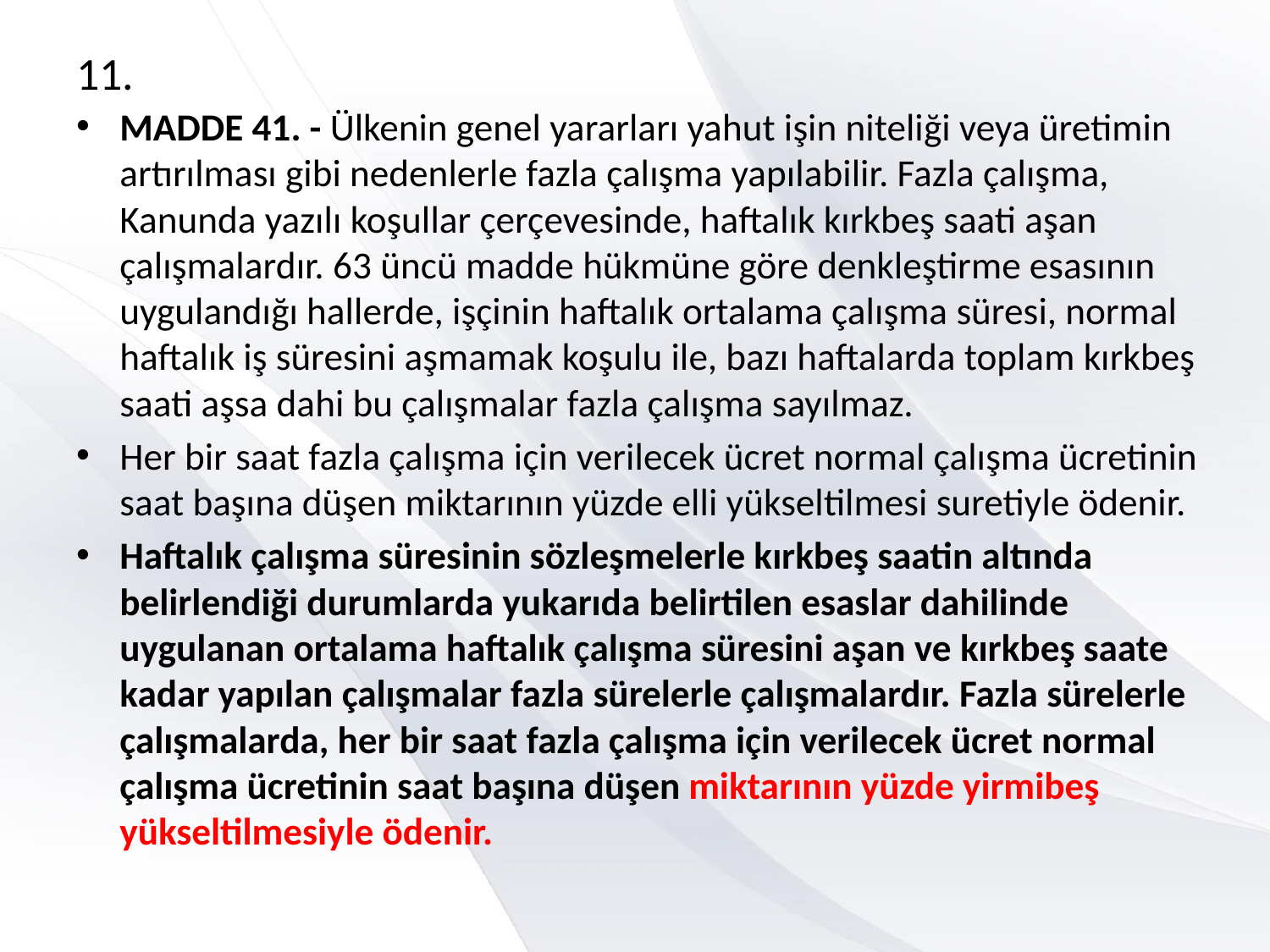

# 11.
MADDE 41. - Ülkenin genel yararları yahut işin niteliği veya üretimin artırılması gibi nedenlerle fazla çalışma yapılabilir. Fazla çalışma, Kanunda yazılı koşullar çerçevesinde, haftalık kırkbeş saati aşan çalışmalardır. 63 üncü madde hükmüne göre denkleştirme esasının uygulandığı hallerde, işçinin haftalık ortalama çalışma süresi, normal haftalık iş süresini aşmamak koşulu ile, bazı haftalarda toplam kırkbeş saati aşsa dahi bu çalışmalar fazla çalışma sayılmaz.
Her bir saat fazla çalışma için verilecek ücret normal çalışma ücretinin saat başına düşen miktarının yüzde elli yükseltilmesi suretiyle ödenir.
Haftalık çalışma süresinin sözleşmelerle kırkbeş saatin altında belirlendiği durumlarda yukarıda belirtilen esaslar dahilinde uygulanan ortalama haftalık çalışma süresini aşan ve kırkbeş saate kadar yapılan çalışmalar fazla sürelerle çalışmalardır. Fazla sürelerle çalışmalarda, her bir saat fazla çalışma için verilecek ücret normal çalışma ücretinin saat başına düşen miktarının yüzde yirmibeş yükseltilmesiyle ödenir.